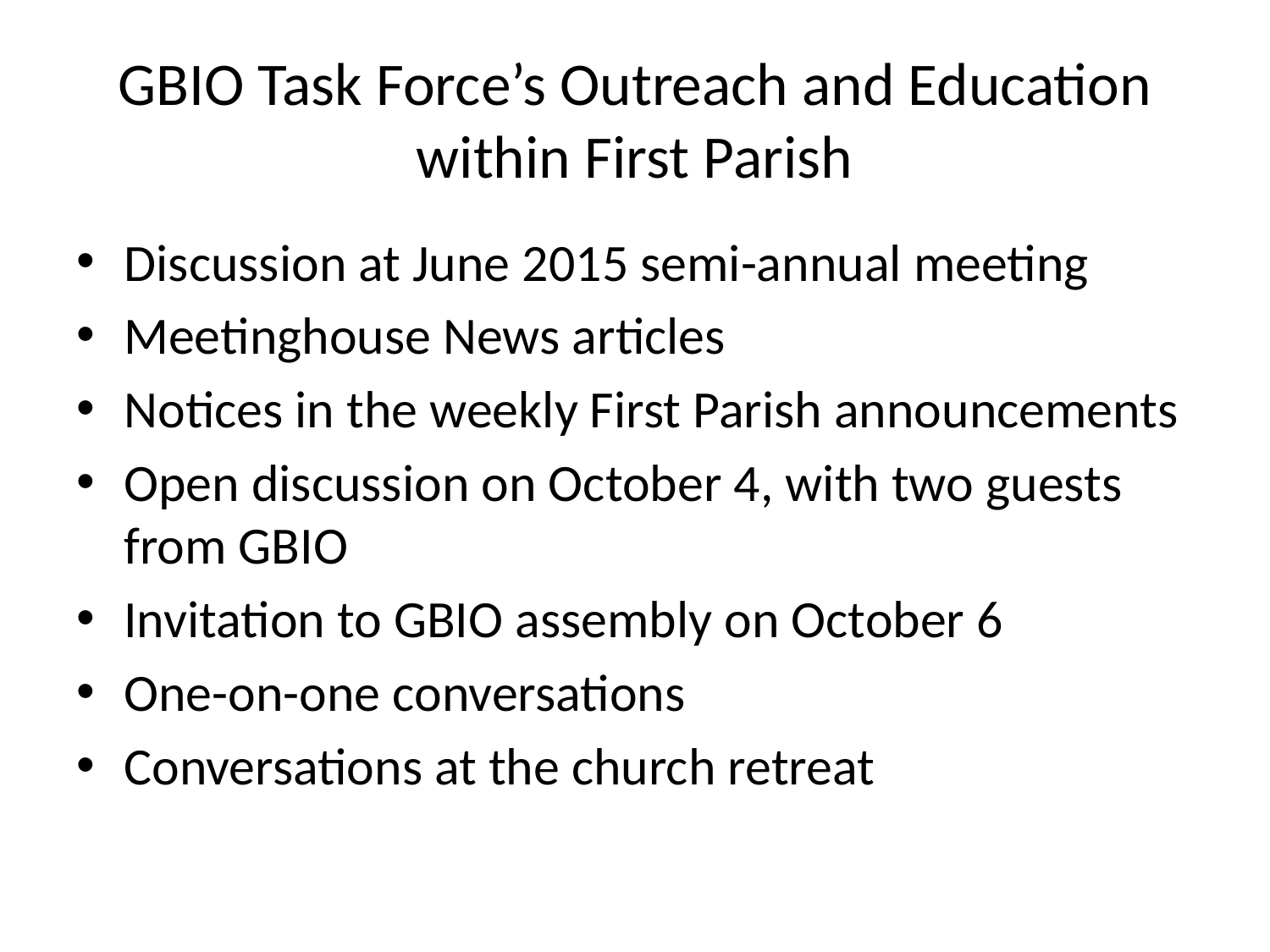

# GBIO Task Force’s Outreach and Education within First Parish
Discussion at June 2015 semi-annual meeting
Meetinghouse News articles
Notices in the weekly First Parish announcements
Open discussion on October 4, with two guests from GBIO
Invitation to GBIO assembly on October 6
One-on-one conversations
Conversations at the church retreat